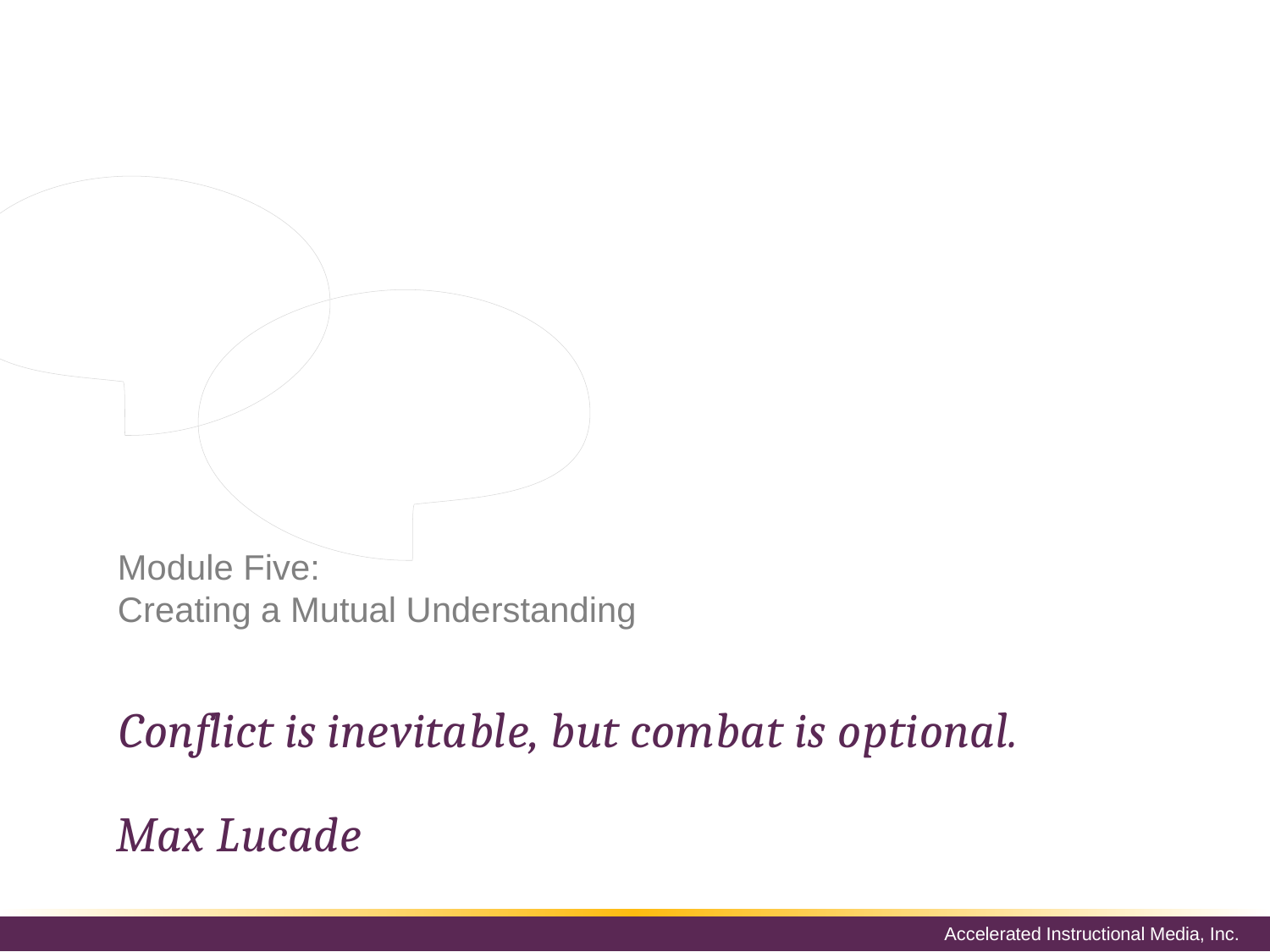

The model of win-win situations and mutual gain is our preferred outcome for any conflict.
In this module, we will explore how creating mutual understanding can lay the groundwork for a win-win solution.

# Module Five: Creating a Mutual Understanding

Conflict is inevitable, but combat is optional.
Max Lucade